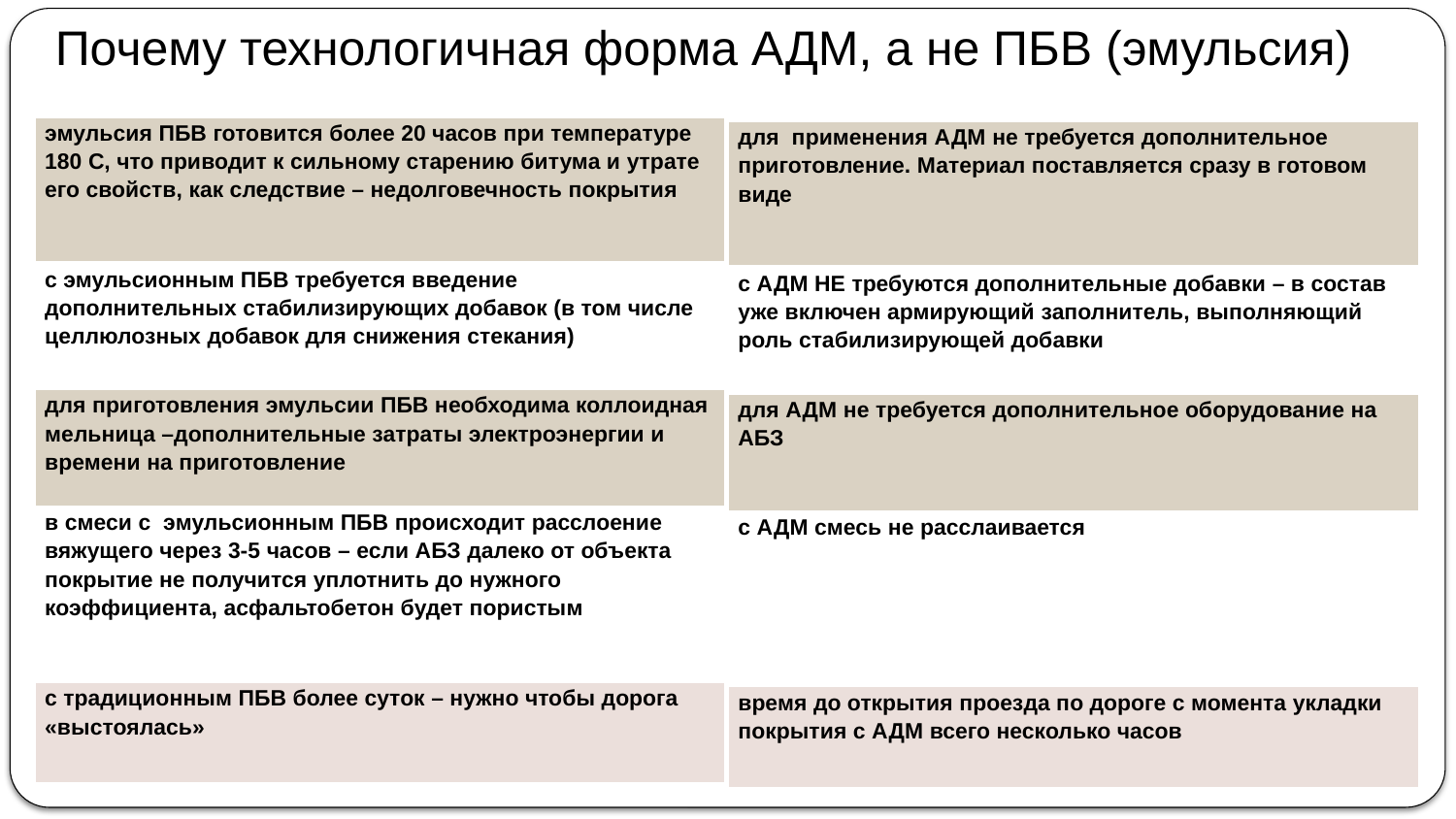

Почему технологичная форма АДМ, а не ПБВ (эмульсия)
| эмульсия ПБВ готовится более 20 часов при температуре 180 С, что приводит к сильному старению битума и утрате его свойств, как следствие – недолговечность покрытия |
| --- |
| с эмульсионным ПБВ требуется введение дополнительных стабилизирующих добавок (в том числе целлюлозных добавок для снижения стекания) |
| для приготовления эмульсии ПБВ необходима коллоидная мельница –дополнительные затраты электроэнергии и времени на приготовление |
| в смеси с эмульсионным ПБВ происходит расслоение вяжущего через 3-5 часов – если АБЗ далеко от объекта покрытие не получится уплотнить до нужного коэффициента, асфальтобетон будет пористым |
| с традиционным ПБВ более суток – нужно чтобы дорога «выстоялась» |
| для применения АДМ не требуется дополнительное приготовление. Материал поставляется сразу в готовом виде |
| --- |
| с АДМ НЕ требуются дополнительные добавки – в состав уже включен армирующий заполнитель, выполняющий роль стабилизирующей добавки |
| для АДМ не требуется дополнительное оборудование на АБЗ |
| с АДМ смесь не расслаивается |
| время до открытия проезда по дороге с момента укладки покрытия с АДМ всего несколько часов |